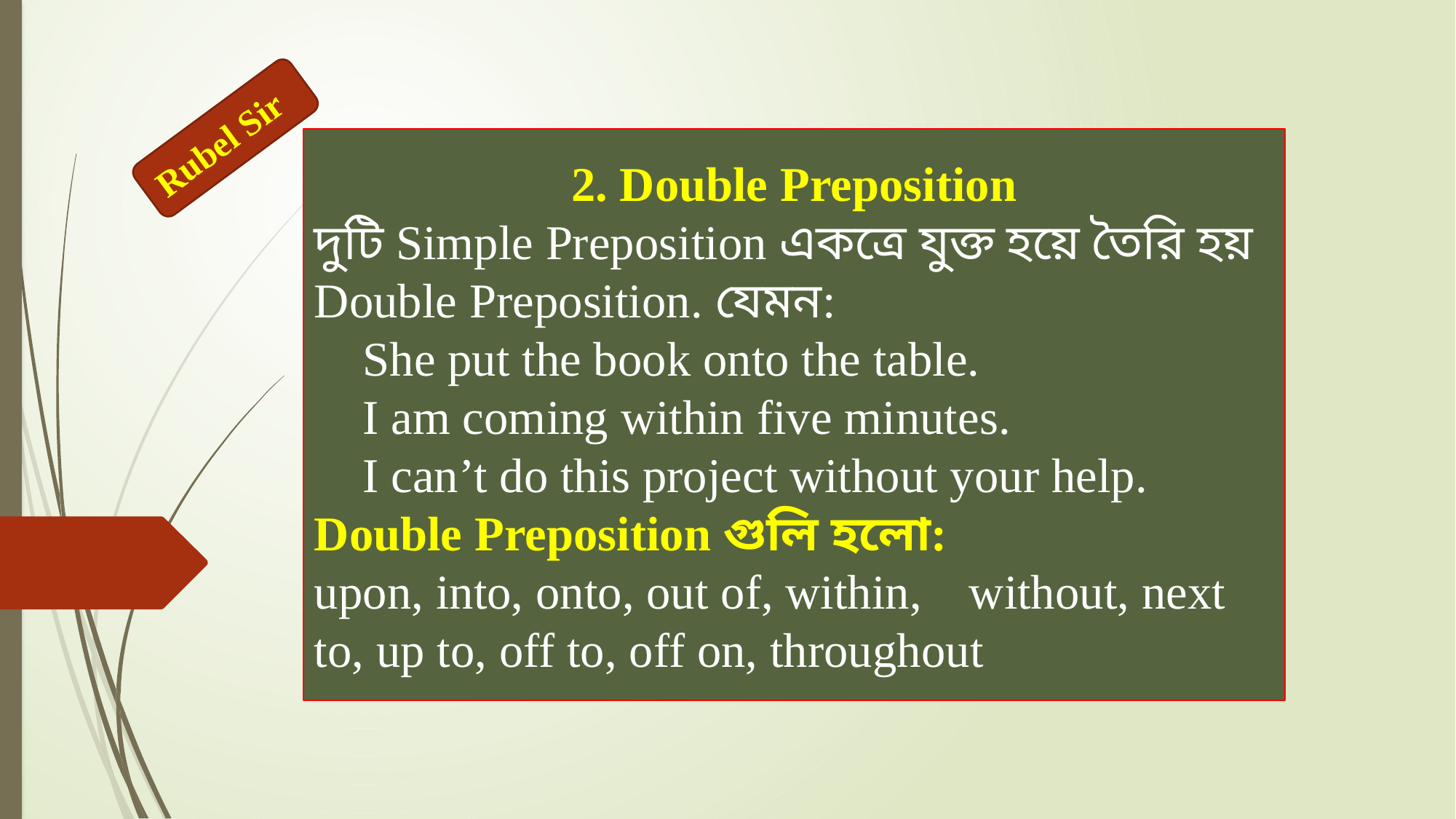

Rubel Sir
2. Double Preposition
দুটি Simple Preposition একত্রে যুক্ত হয়ে তৈরি হয় Double Preposition. যেমন:
    She put the book onto the table.
    I am coming within five minutes.
    I can’t do this project without your help.
Double Preposition গুলি হলো:
upon, into, onto, out of, within, 	without, next to, up to, off to, off on, throughout